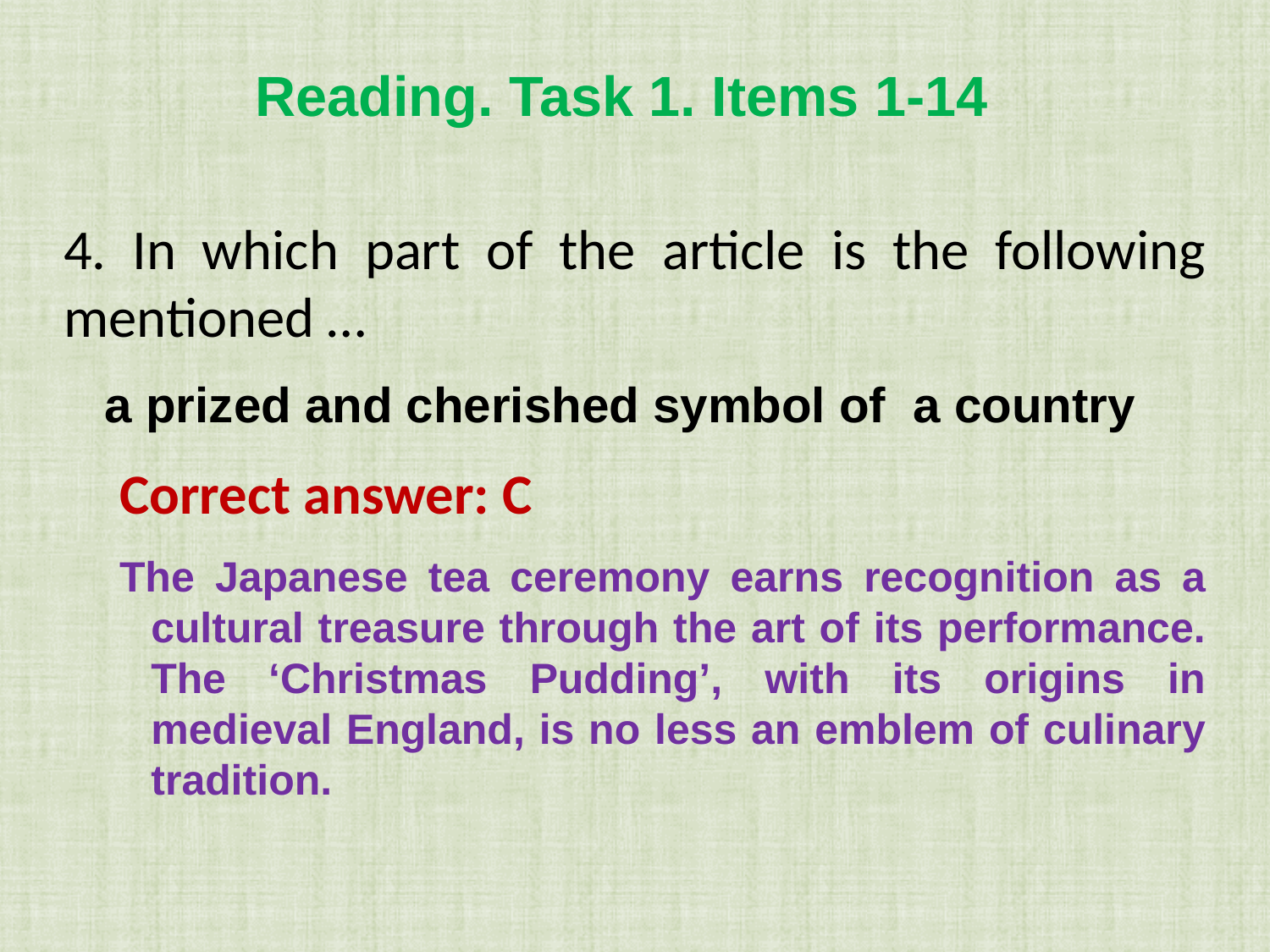

Reading. Task 1. Items 1-14

4. In which part of the article is the following mentioned …
   a prized and cherished symbol of  a country
Correct answer: C
The Japanese tea ceremony earns recognition as a cultural treasure through the art of its performance. The ‘Christmas Pudding’, with its origins in medieval England, is no less an emblem of culinary tradition.